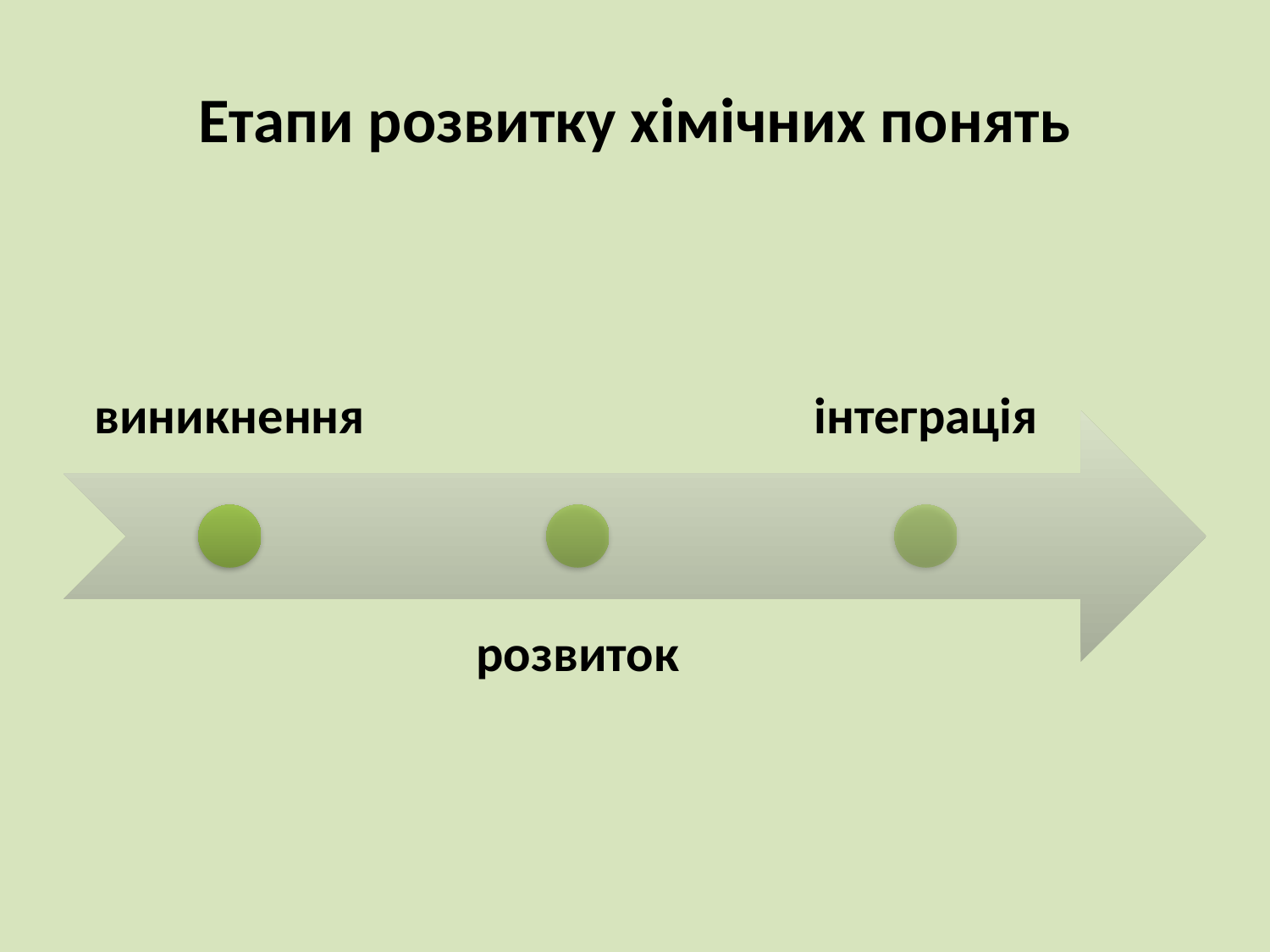

# Етапи розвитку хімічних понять
виникнення
розвиток
інтеграція